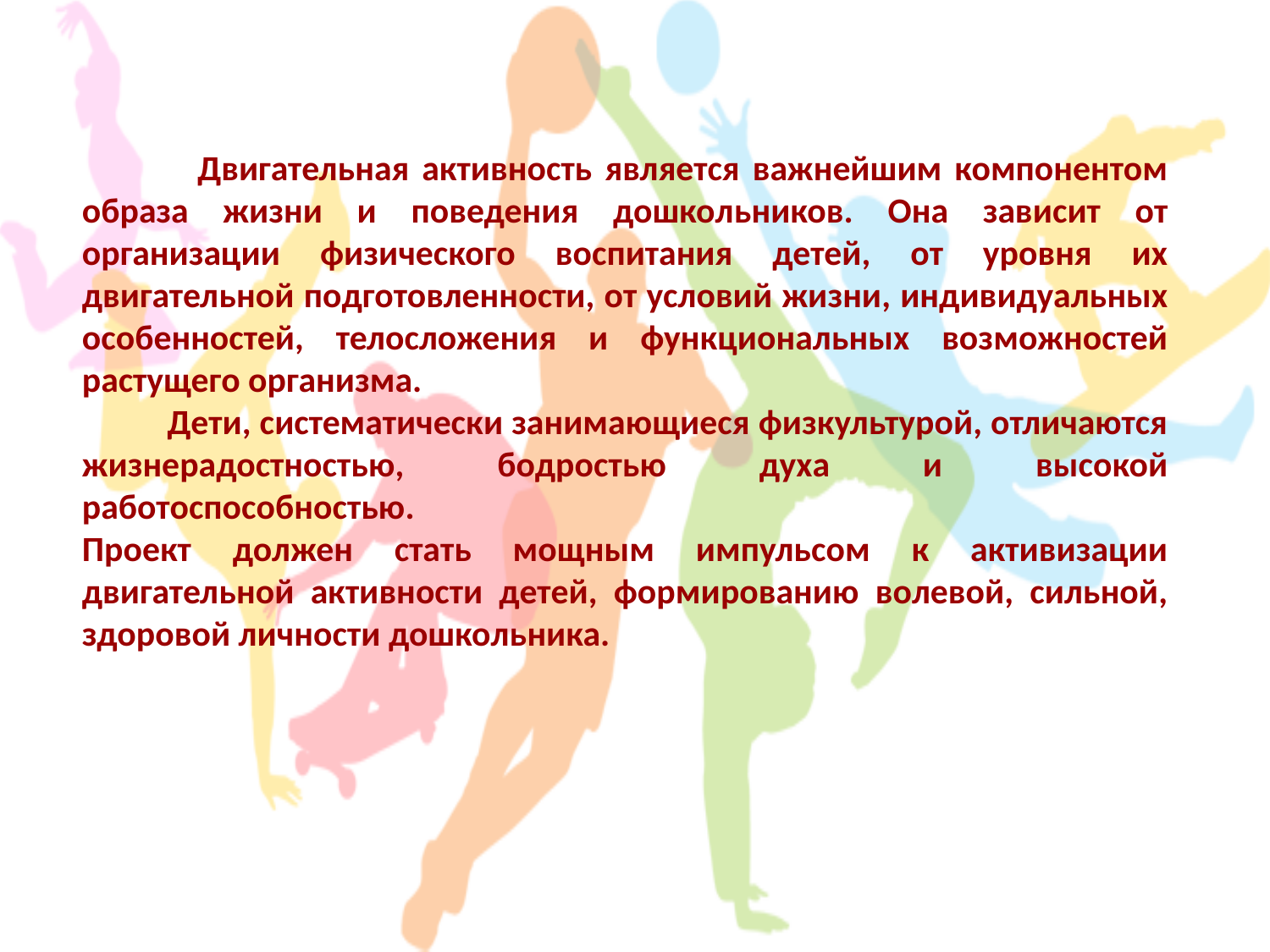

Двигательная активность является важнейшим компонентом образа жизни и поведения дошкольников. Она зависит от организации физического воспитания детей, от уровня их двигательной подготовленности, от условий жизни, индивидуальных особенностей, телосложения и функциональных возможностей растущего организма.
          Дети, систематически занимающиеся физкультурой, отличаются жизнерадостностью, бодростью духа и высокой работоспособностью.
Проект должен стать мощным импульсом к активизации двигательной активности детей, формированию волевой, сильной, здоровой личности дошкольника.